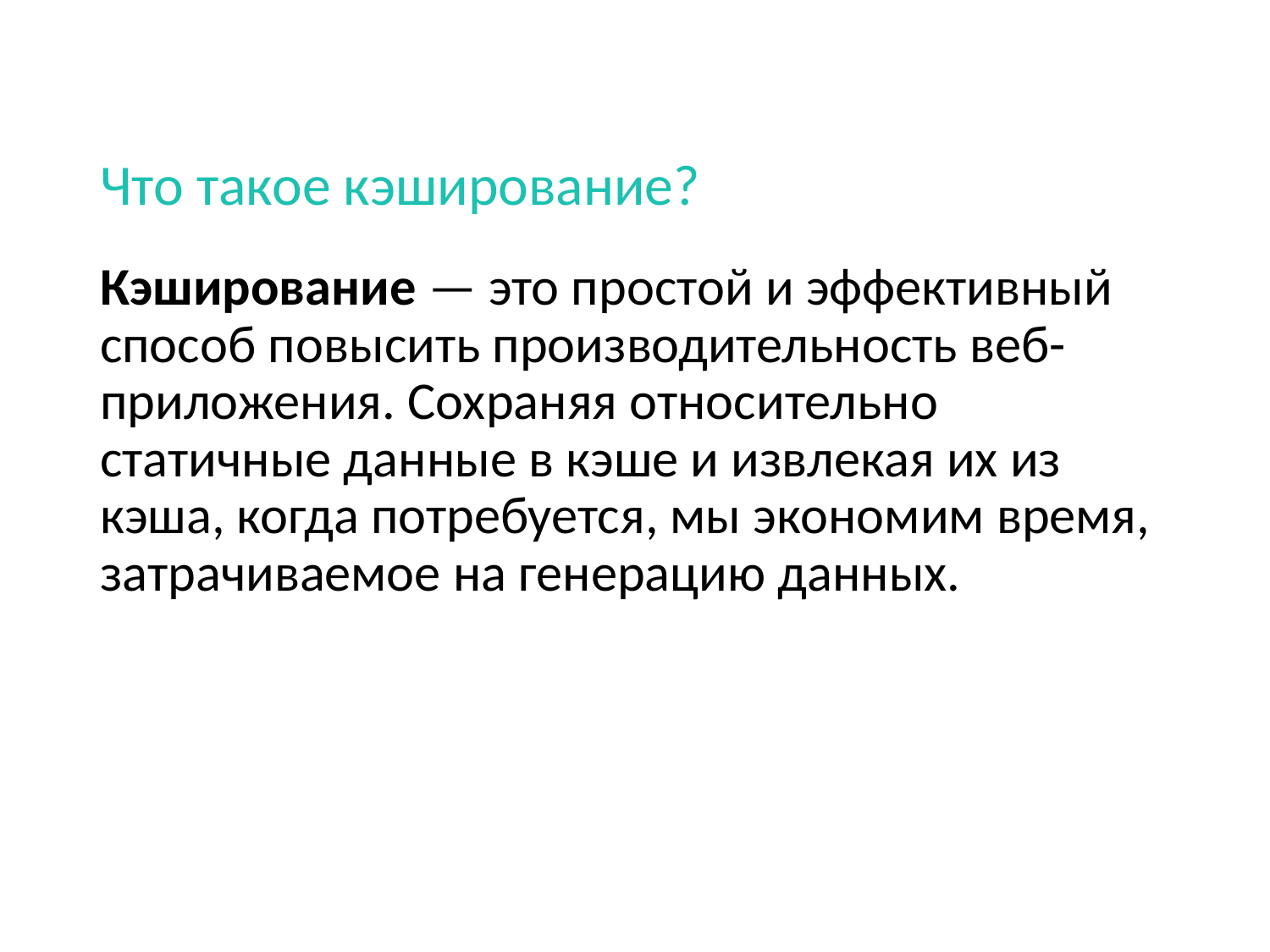

# Что такое кэширование?
Кэширование — это простой и эффективный способ повысить производительность веб-приложения. Сохраняя относительно статичные данные в кэше и извлекая их из кэша, когда потребуется, мы экономим время, затрачиваемое на генерацию данных.